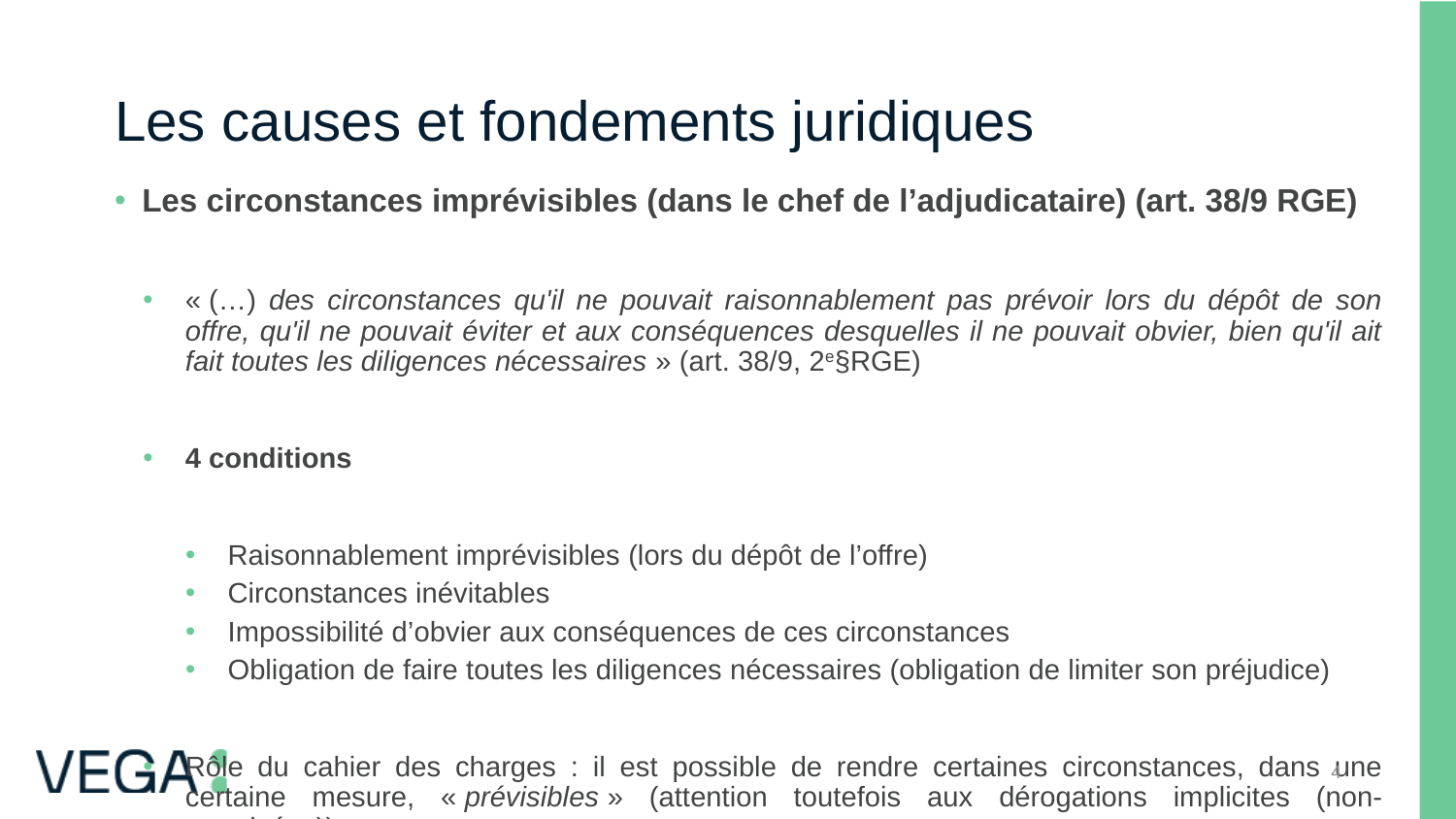

# Les causes et fondements juridiques
Les circonstances imprévisibles (dans le chef de l’adjudicataire) (art. 38/9 RGE)

« (…) des circonstances qu'il ne pouvait raisonnablement pas prévoir lors du dépôt de son offre, qu'il ne pouvait éviter et aux conséquences desquelles il ne pouvait obvier, bien qu'il ait fait toutes les diligences nécessaires » (art. 38/9, 2e§RGE)

4 conditions

Raisonnablement imprévisibles (lors du dépôt de l’offre)
Circonstances inévitables
Impossibilité d’obvier aux conséquences de ces circonstances
Obligation de faire toutes les diligences nécessaires (obligation de limiter son préjudice)

Rôle du cahier des charges : il est possible de rendre certaines circonstances, dans une certaine mesure, « prévisibles » (attention toutefois aux dérogations implicites (non-autorisées))

4